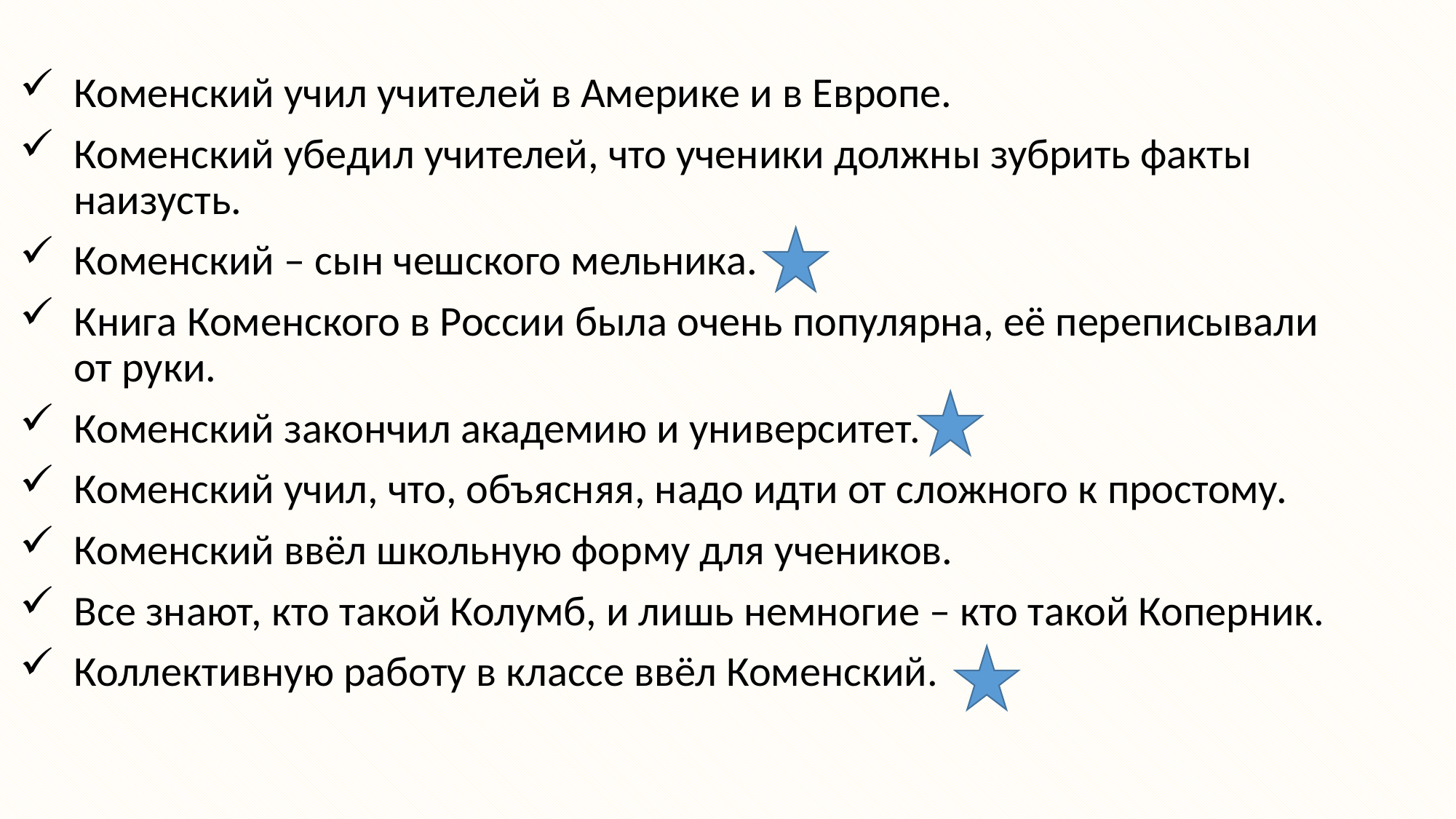

Коменский учил учителей в Америке и в Европе.
Коменский убедил учителей, что ученики должны зубрить факты
наизусть.
Коменский – сын чешского мельника.
Книга Коменского в России была очень популярна, её переписывали
от руки.
Коменский закончил академию и университет.
Коменский учил, что, объясняя, надо идти от сложного к простому.
Коменский ввёл школьную форму для учеников.
Все знают, кто такой Колумб, и лишь немногие – кто такой Коперник.
Коллективную работу в классе ввёл Коменский.